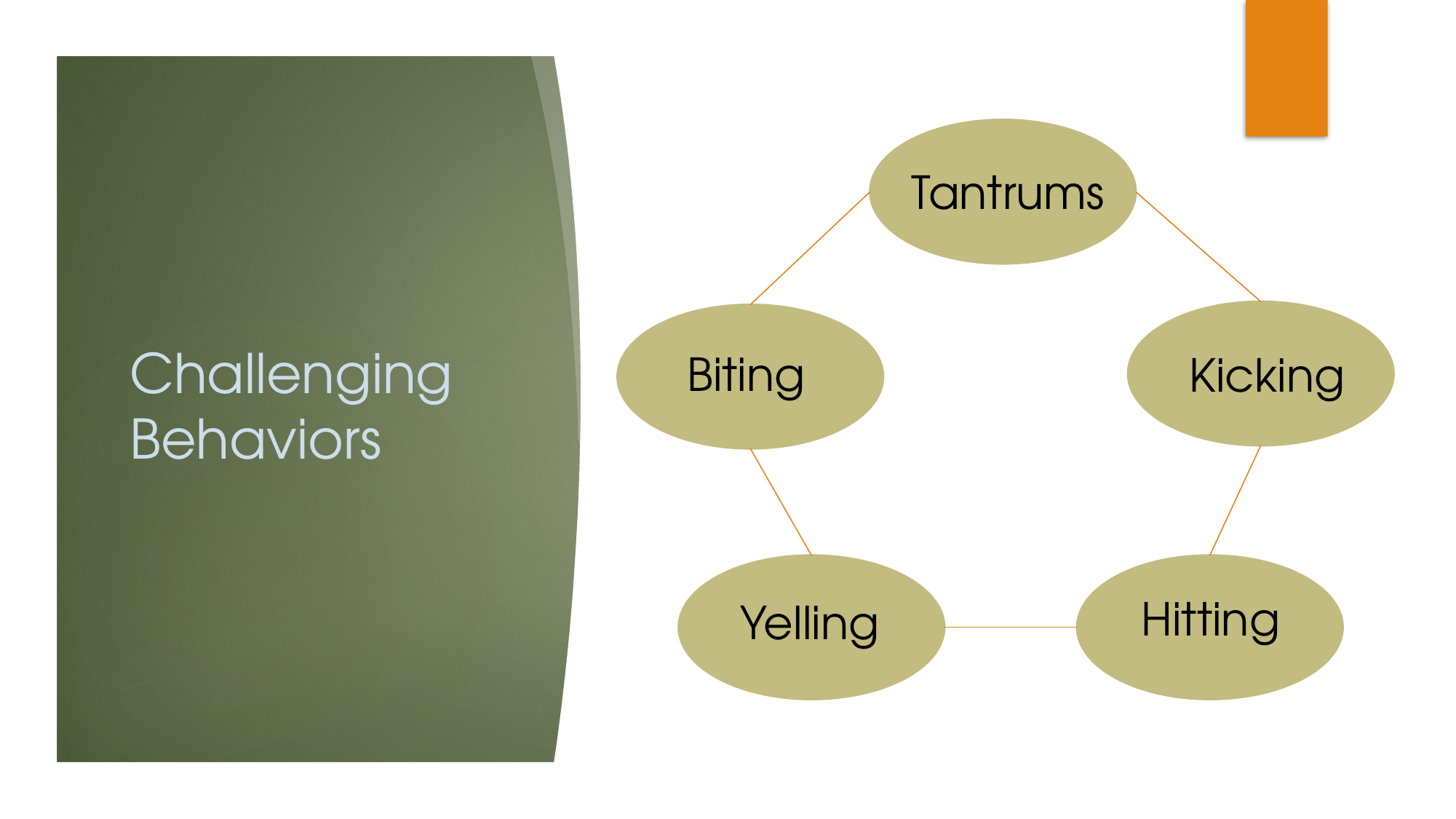

Tantrums
# Challenging Behaviors

Biting
Kicking

Hitting
Yelling